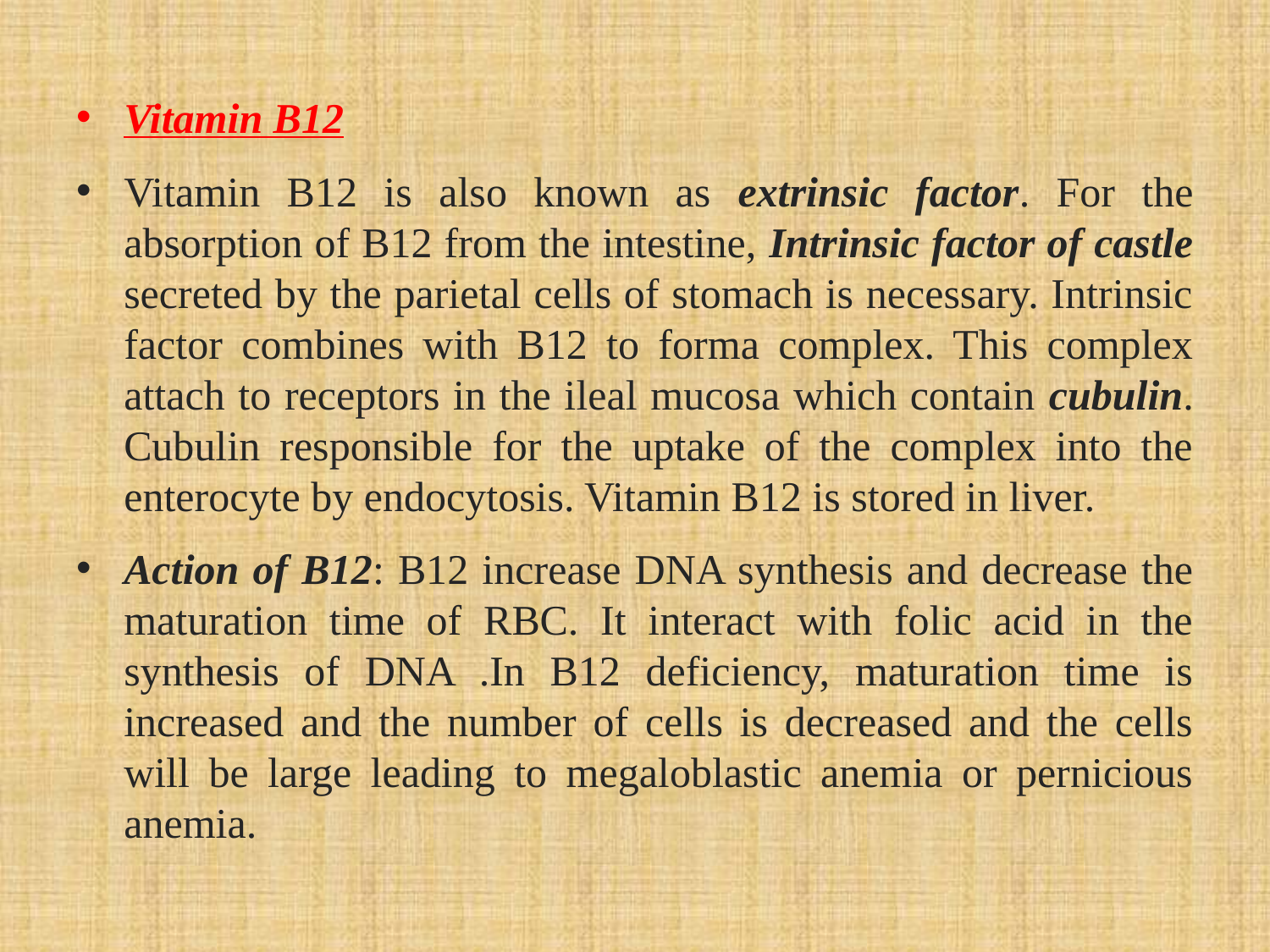

Vitamin B12
Vitamin B12 is also known as extrinsic factor. For the absorption of B12 from the intestine, Intrinsic factor of castle secreted by the parietal cells of stomach is necessary. Intrinsic factor combines with B12 to forma complex. This complex attach to receptors in the ileal mucosa which contain cubulin. Cubulin responsible for the uptake of the complex into the enterocyte by endocytosis. Vitamin B12 is stored in liver.
Action of B12: B12 increase DNA synthesis and decrease the maturation time of RBC. It interact with folic acid in the synthesis of DNA .In B12 deficiency, maturation time is increased and the number of cells is decreased and the cells will be large leading to megaloblastic anemia or pernicious anemia.